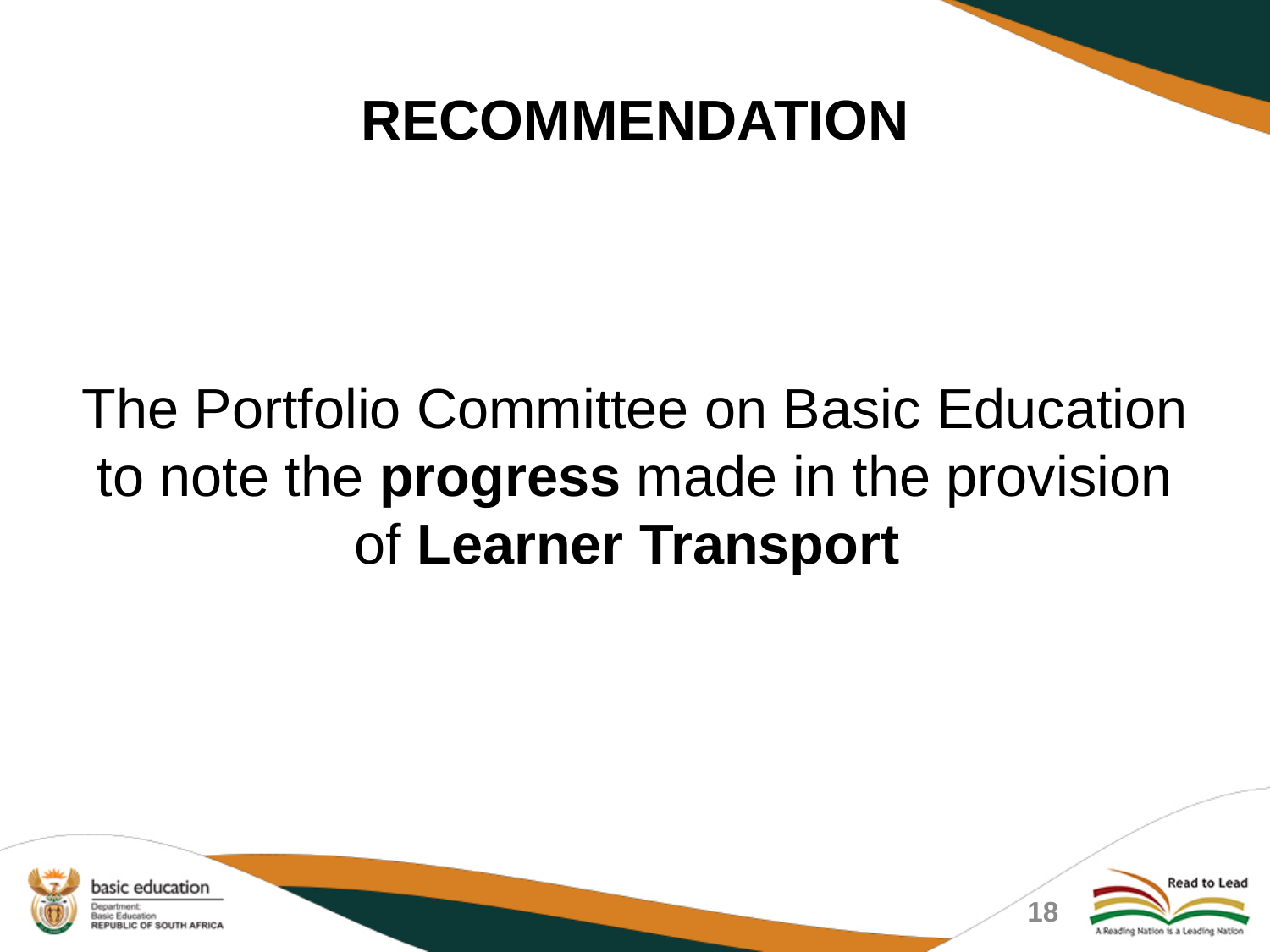

# RECOMMENDATION
The Portfolio Committee on Basic Education to note the progress made in the provision of Learner Transport
18